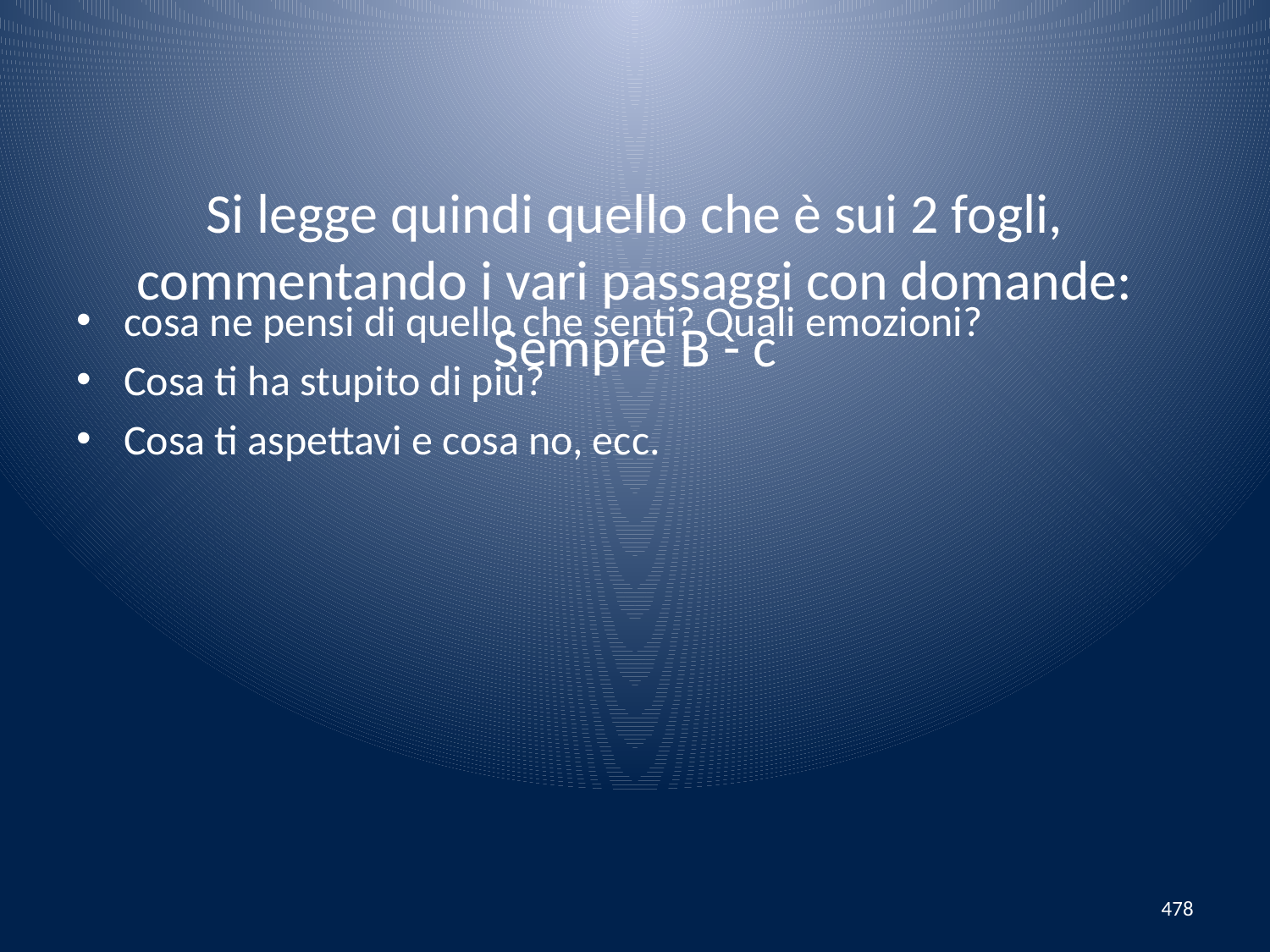

# Si legge quindi quello che è sui 2 fogli, commentando i vari passaggi con domande: Sempre B - c

cosa ne pensi di quello che senti? Quali emozioni?
Cosa ti ha stupito di più?
Cosa ti aspettavi e cosa no, ecc.

478